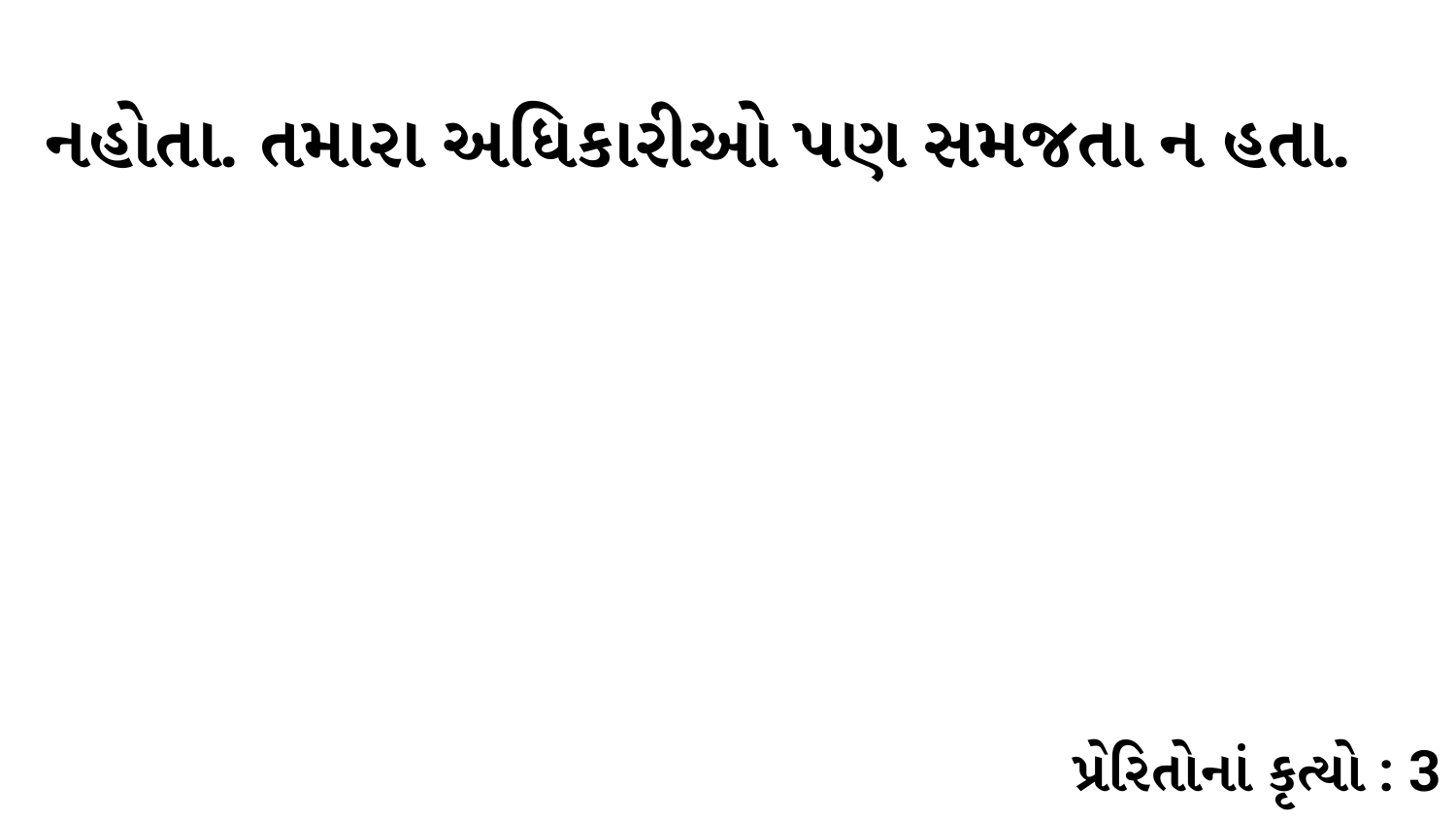

નહોતા. તમારા અધિકારીઓ પણ સમજતા ન હતા.
પ્રેરિતોનાં કૃત્યો : 3